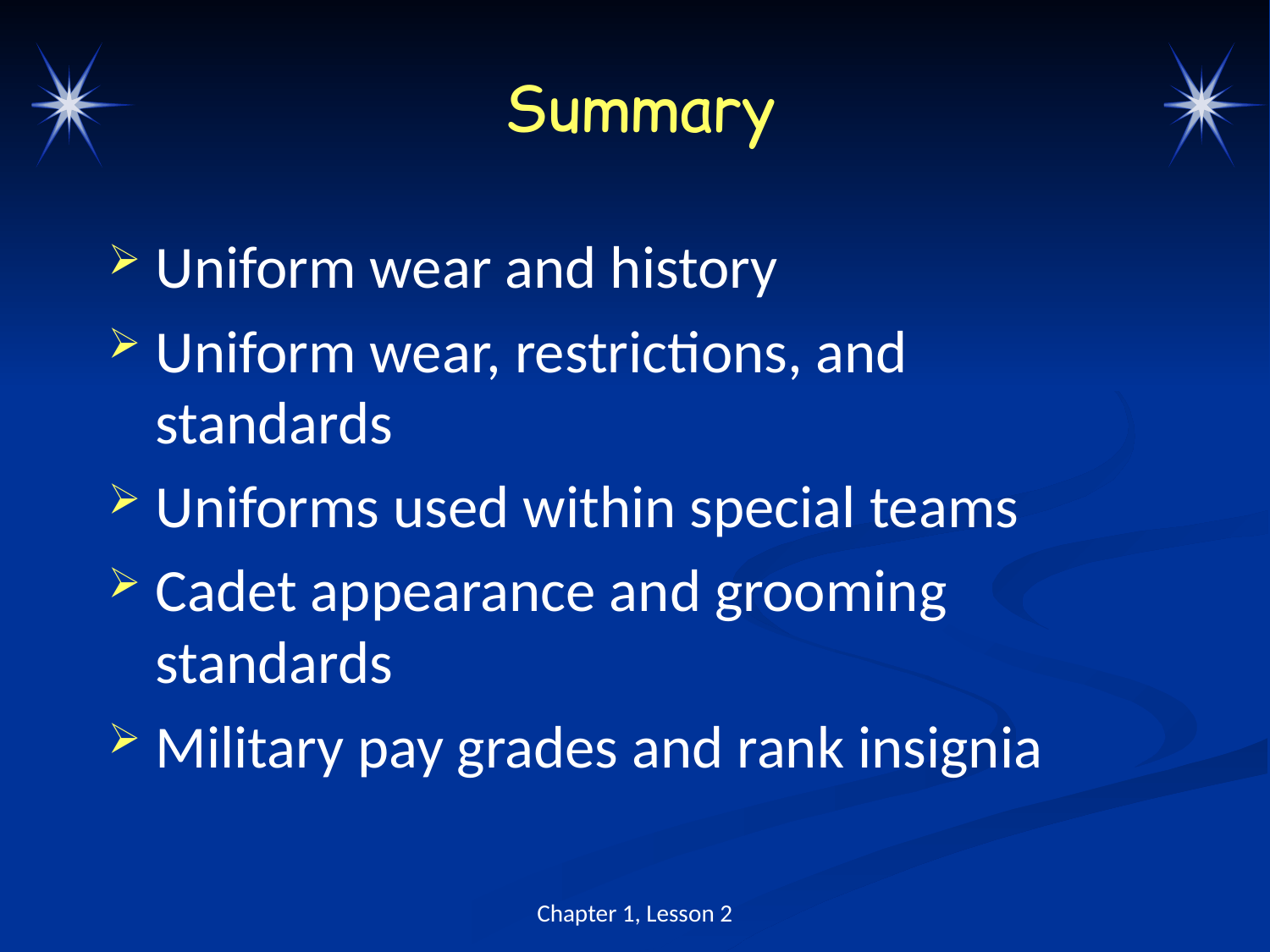

# Summary
Uniform wear and history
Uniform wear, restrictions, and standards
Uniforms used within special teams
Cadet appearance and grooming standards
Military pay grades and rank insignia

Chapter 1, Lesson 2